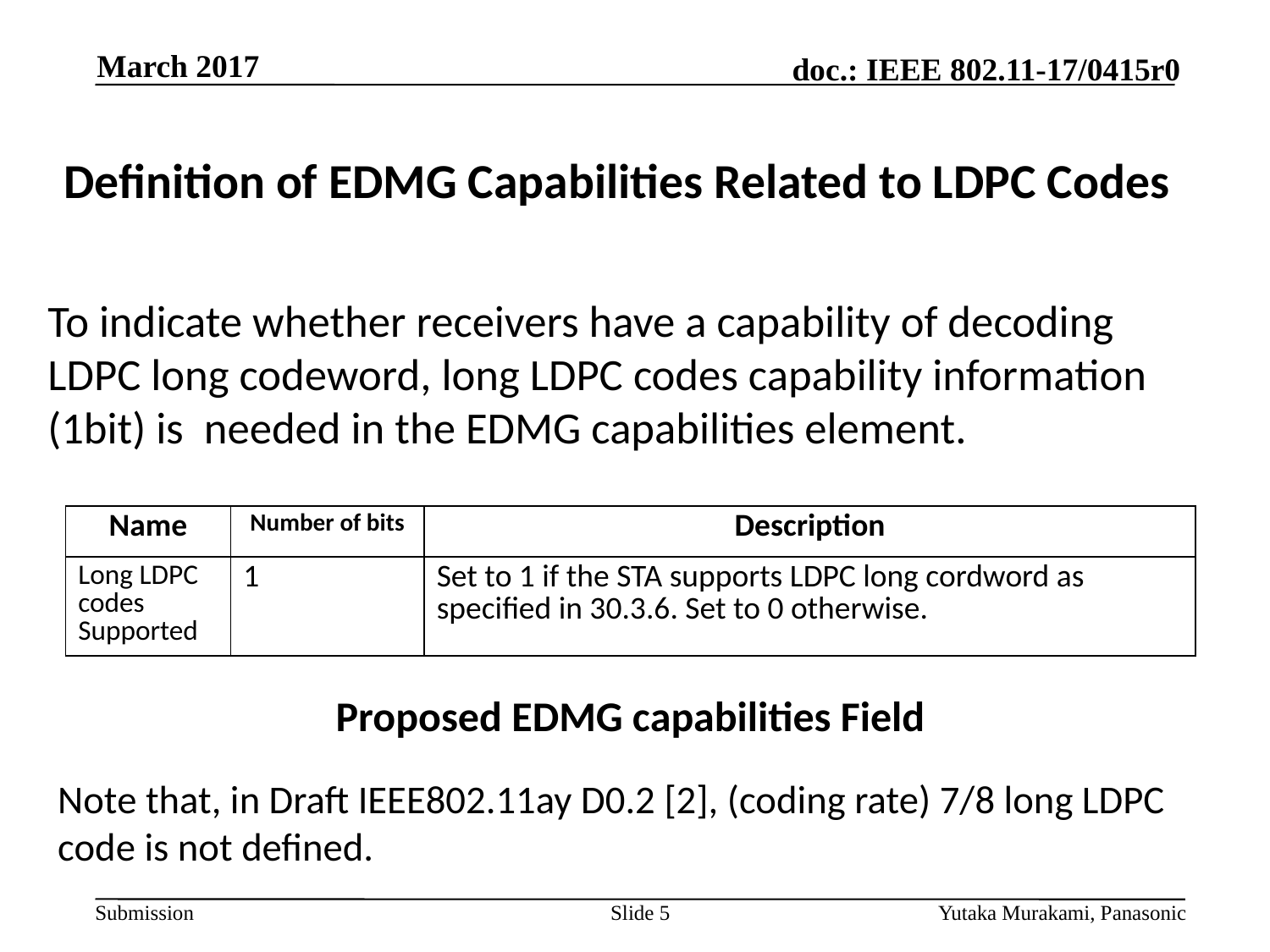

March 2017
# Definition of EDMG Capabilities Related to LDPC Codes
To indicate whether receivers have a capability of decoding LDPC long codeword, long LDPC codes capability information (1bit) is  needed in the EDMG capabilities element.

| Name | Number of bits | Description |
| --- | --- | --- |
| Long LDPC codes Supported | 1 | Set to 1 if the STA supports LDPC long cordword as specified in 30.3.6. Set to 0 otherwise. |
Proposed EDMG capabilities Field
Note that, in Draft IEEE802.11ay D0.2 [2], (coding rate) 7/8 long LDPC code is not defined.

Slide 5
Yutaka Murakami, Panasonic